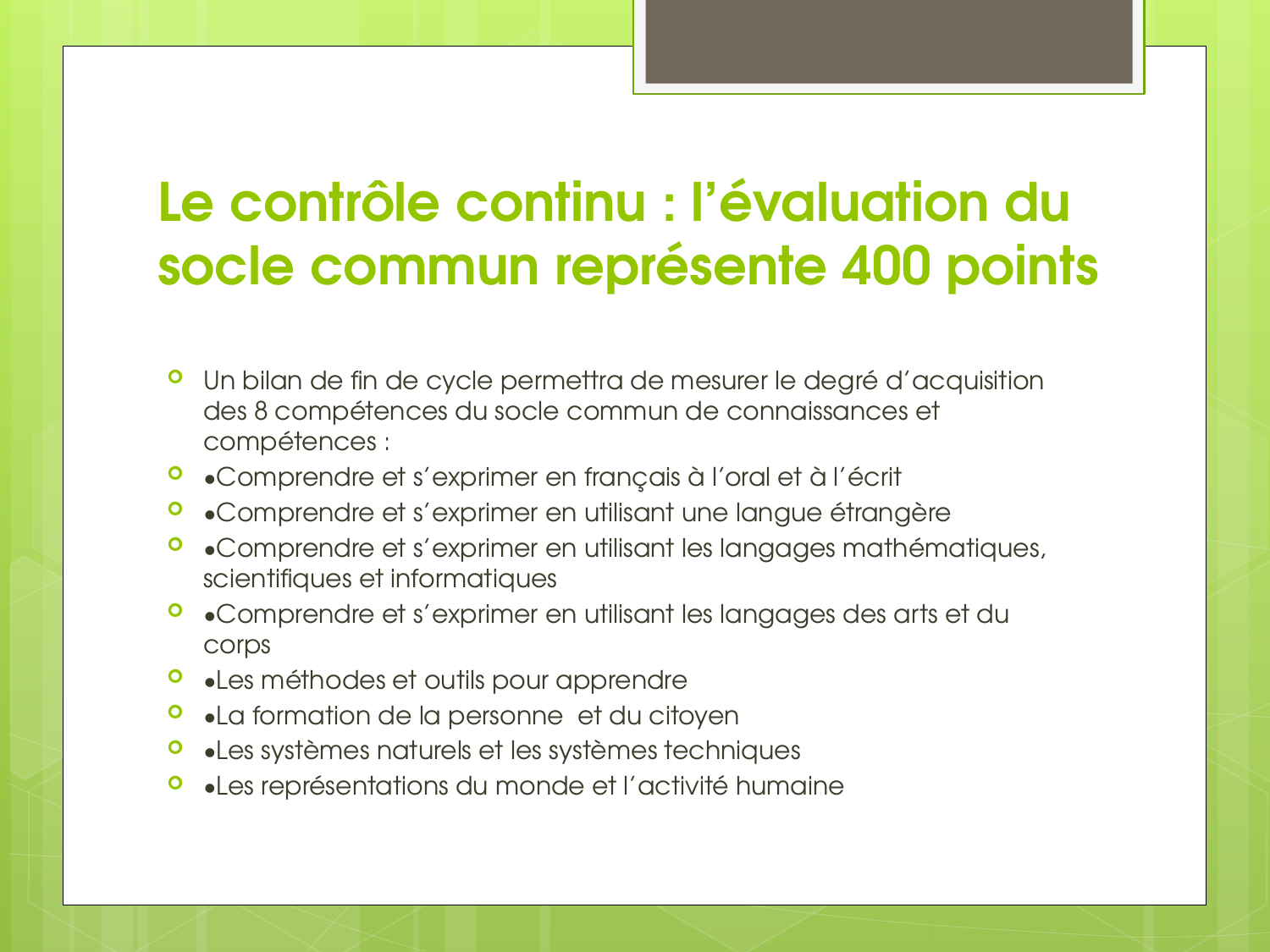

# Le contrôle continu : l’évaluation du socle commun représente 400 points

Un bilan de fin de cycle permettra de mesurer le degré d’acquisition des 8 compétences du socle commun de connaissances et compétences :
•Comprendre et s’exprimer en français à l’oral et à l’écrit
•Comprendre et s’exprimer en utilisant une langue étrangère
•Comprendre et s’exprimer en utilisant les langages mathématiques, scientifiques et informatiques
•Comprendre et s’exprimer en utilisant les langages des arts et du corps
•Les méthodes et outils pour apprendre
•La formation de la personne  et du citoyen
•Les systèmes naturels et les systèmes techniques
•Les représentations du monde et l’activité humaine